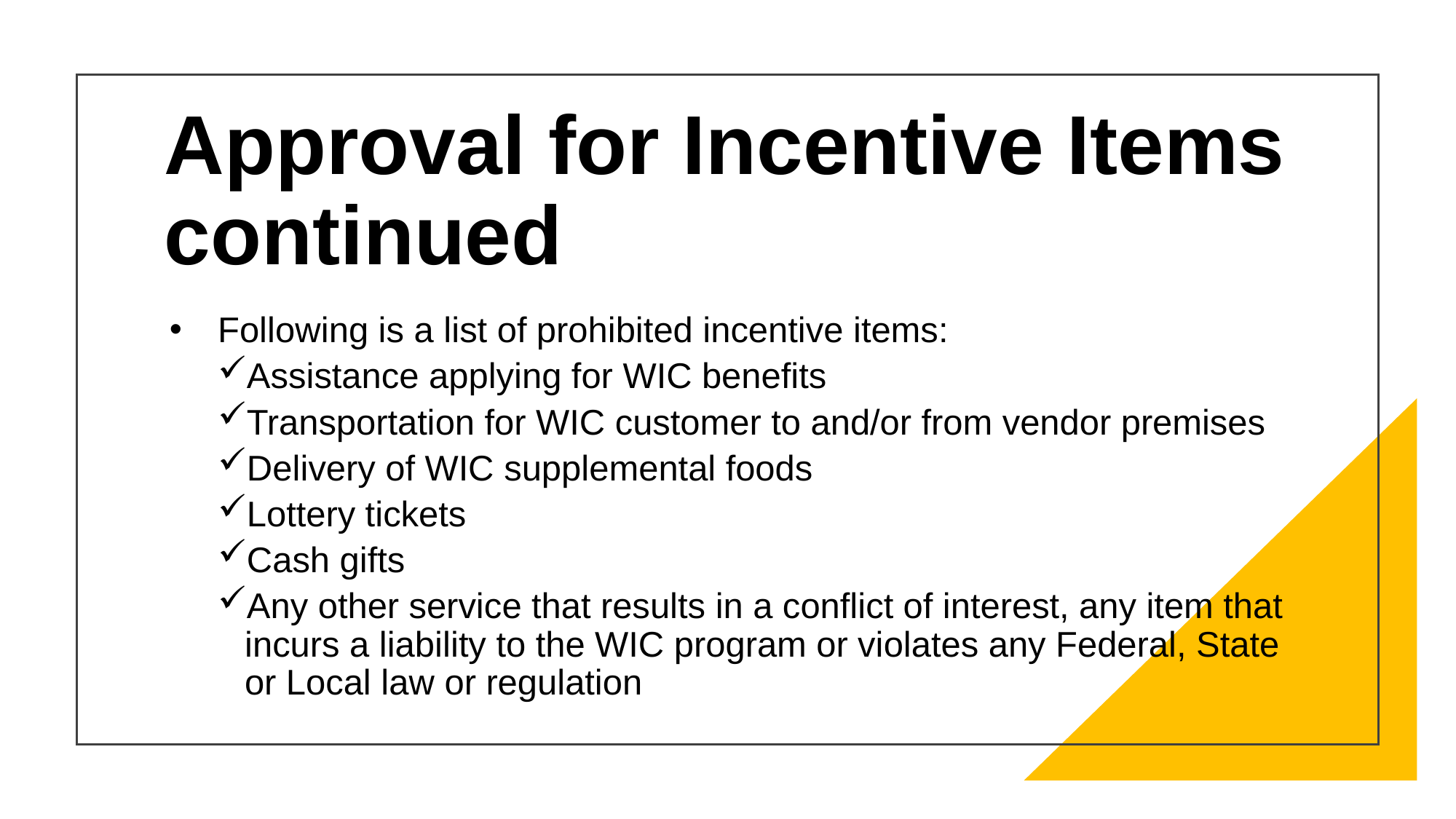

# Approval for Incentive Items continued
Following is a list of prohibited incentive items:
Assistance applying for WIC benefits
Transportation for WIC customer to and/or from vendor premises
Delivery of WIC supplemental foods
Lottery tickets
Cash gifts
Any other service that results in a conflict of interest, any item that incurs a liability to the WIC program or violates any Federal, State or Local law or regulation